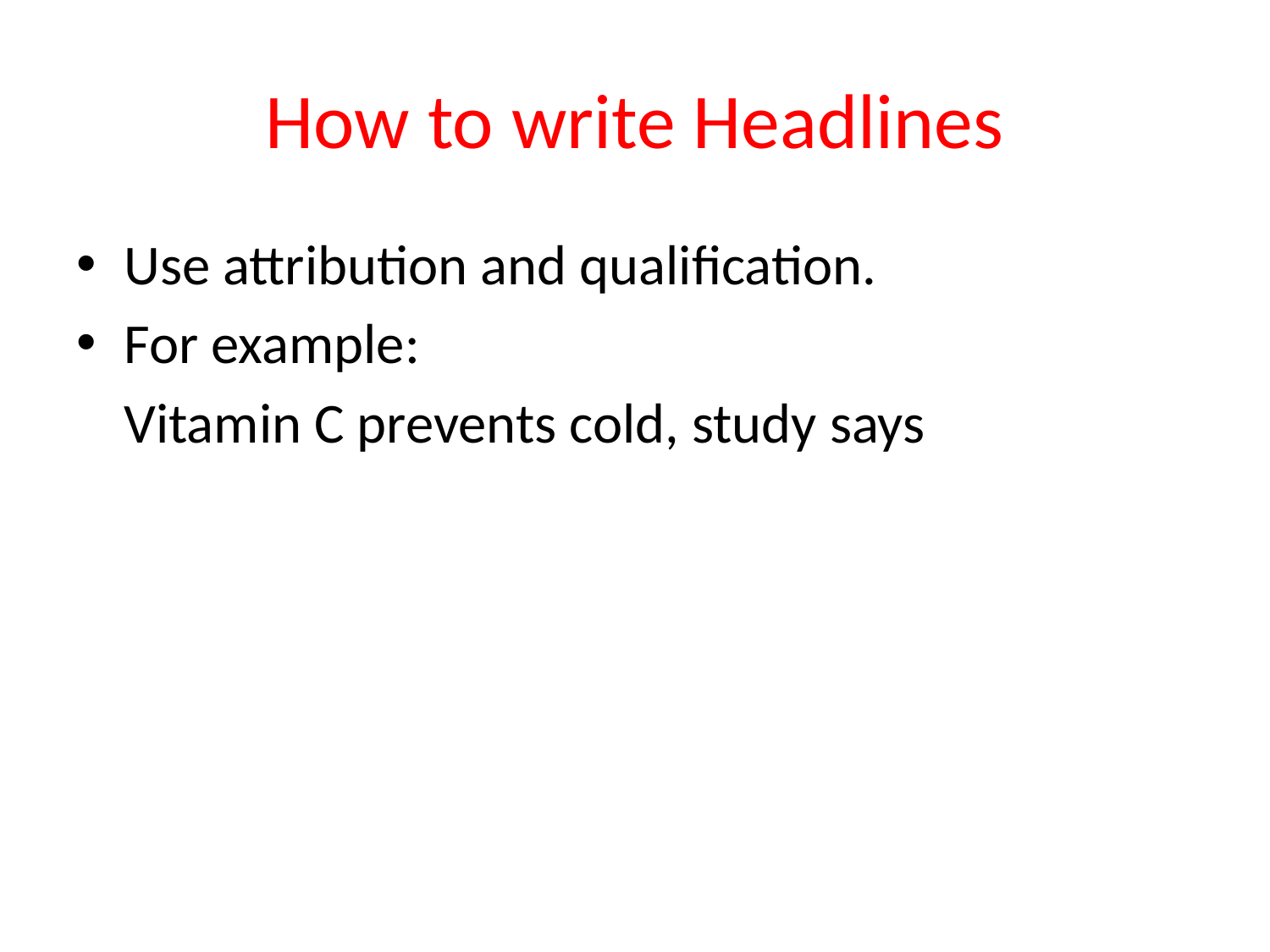

# How to write Headlines
Use attribution and qualification.
For example:
	Vitamin C prevents cold, study says